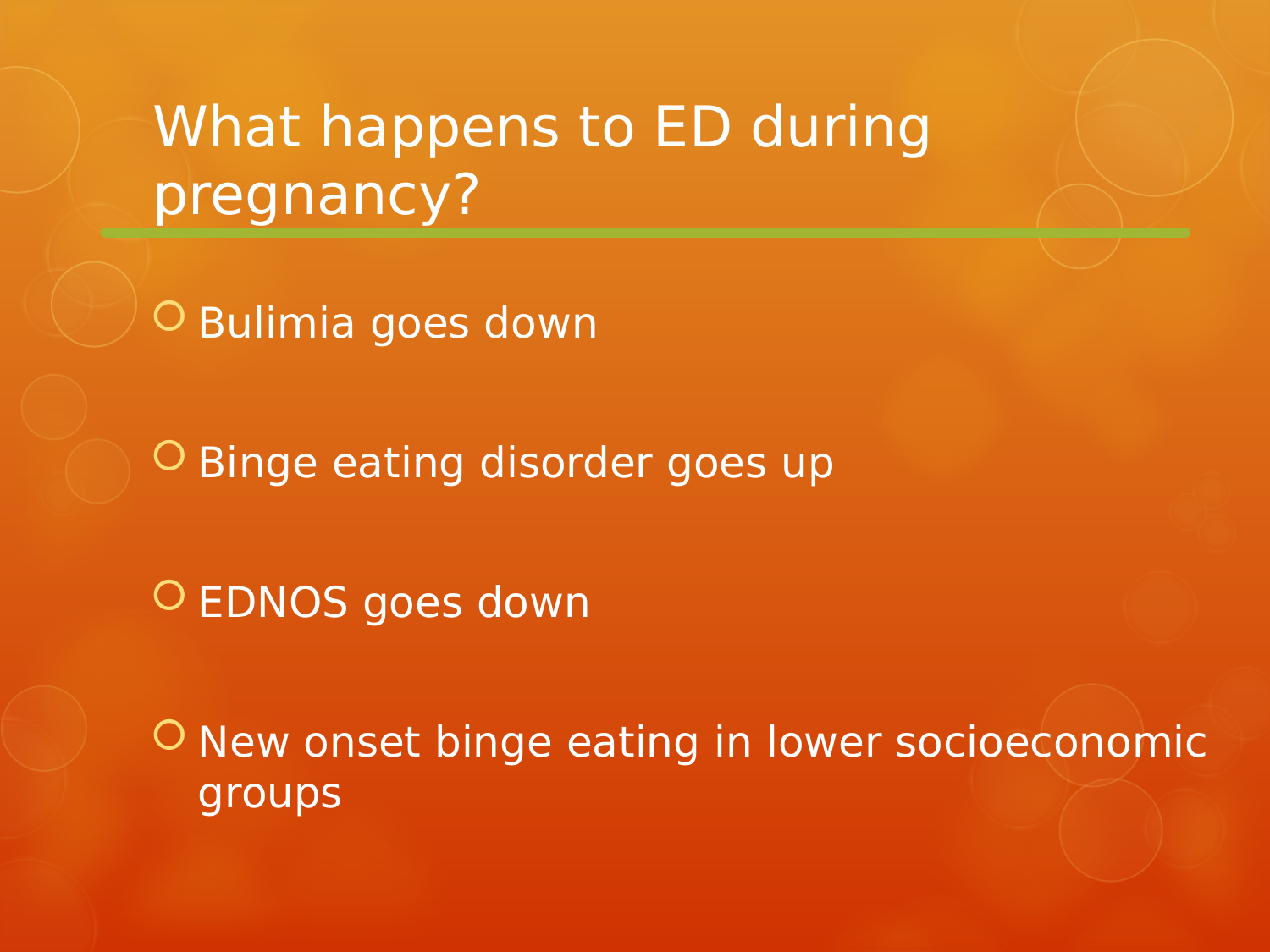

# What happens to ED during pregnancy?
Bulimia goes down

Binge eating disorder goes up

EDNOS goes down

New onset binge eating in lower socioeconomic groups